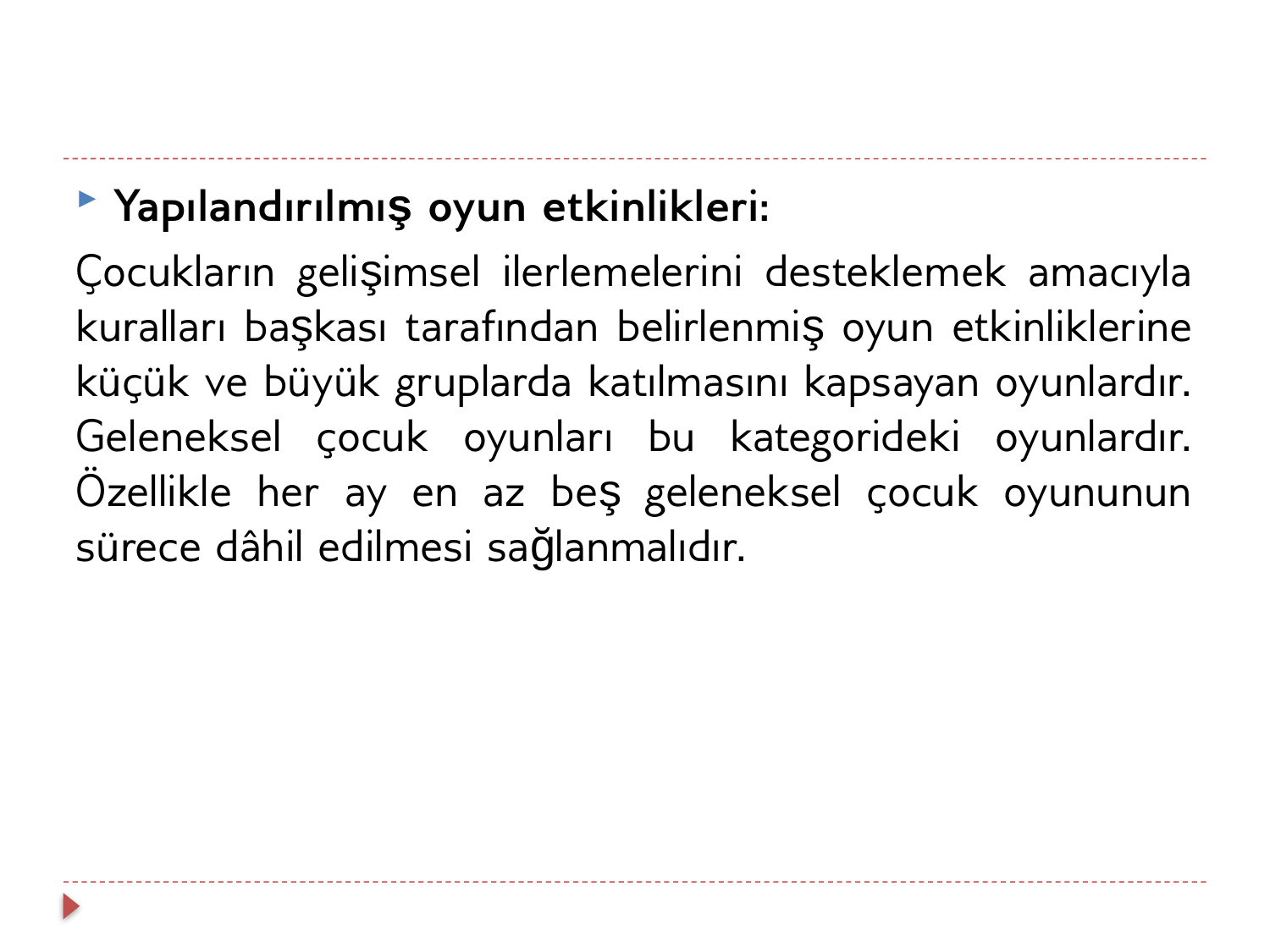

Yapılandırılmış oyun etkinlikleri:
Çocukların gelişimsel ilerlemelerini desteklemek amacıyla kuralları başkası tarafından belirlenmiş oyun etkinliklerine küçük ve büyük gruplarda katılmasını kapsayan oyunlardır. Geleneksel çocuk oyunları bu kategorideki oyunlardır. Özellikle her ay en az beş geleneksel çocuk oyununun sürece dâhil edilmesi sağlanmalıdır.